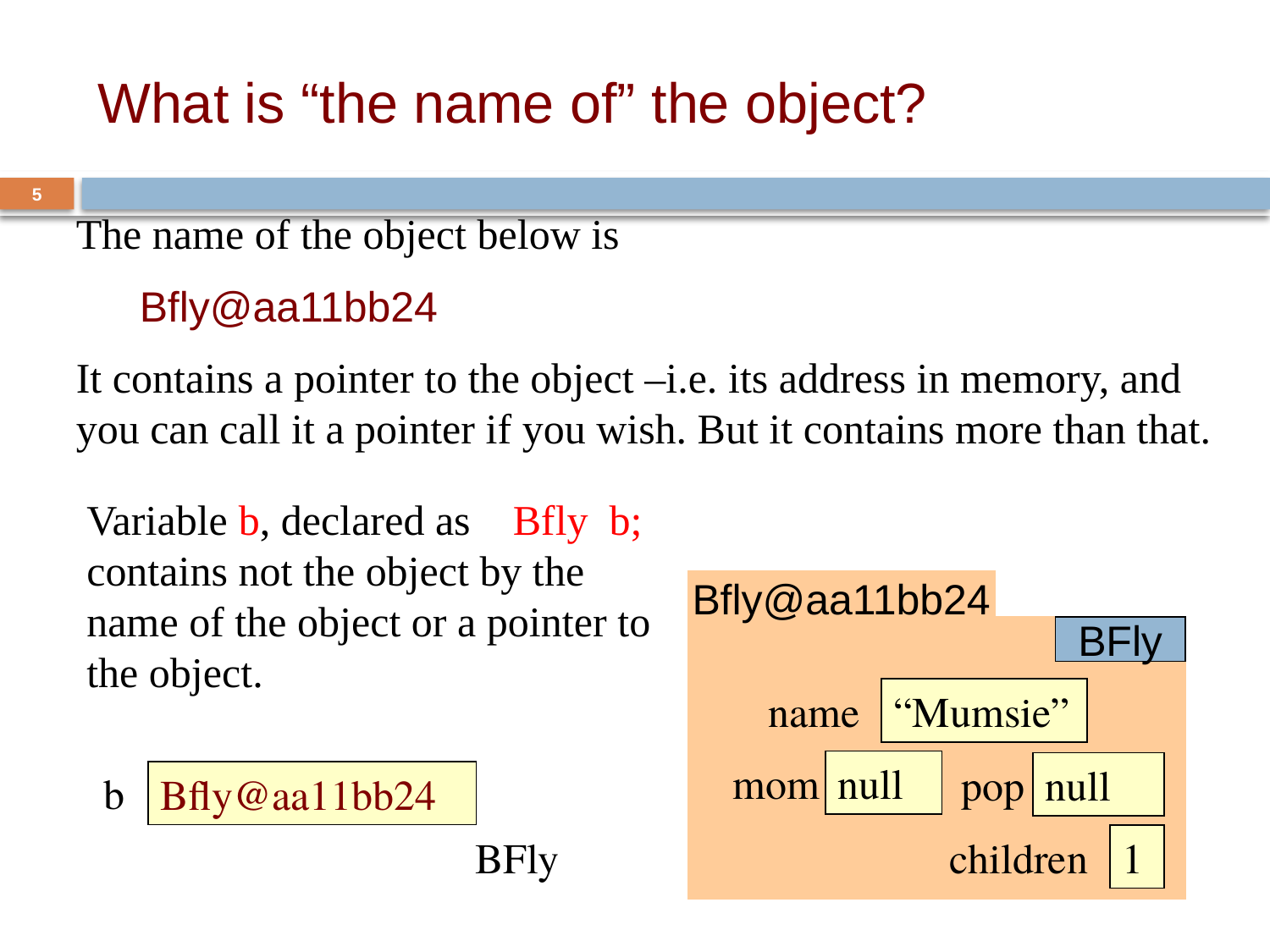

# What is “the name of” the object?
5
The name of the object below is
      Bfly@aa11bb24
It contains a pointer to the object –i.e. its address in memory, and you can call it a pointer if you wish. But it contains more than that.
Variable b, declared as    Bfly  b;
contains not the object by the name of the object or a pointer to the object.
b
Bfly@aa11bb24
BFly
Bfly@aa11bb24

BFly
name
“Mumsie”
mom
null
pop
null
children
1